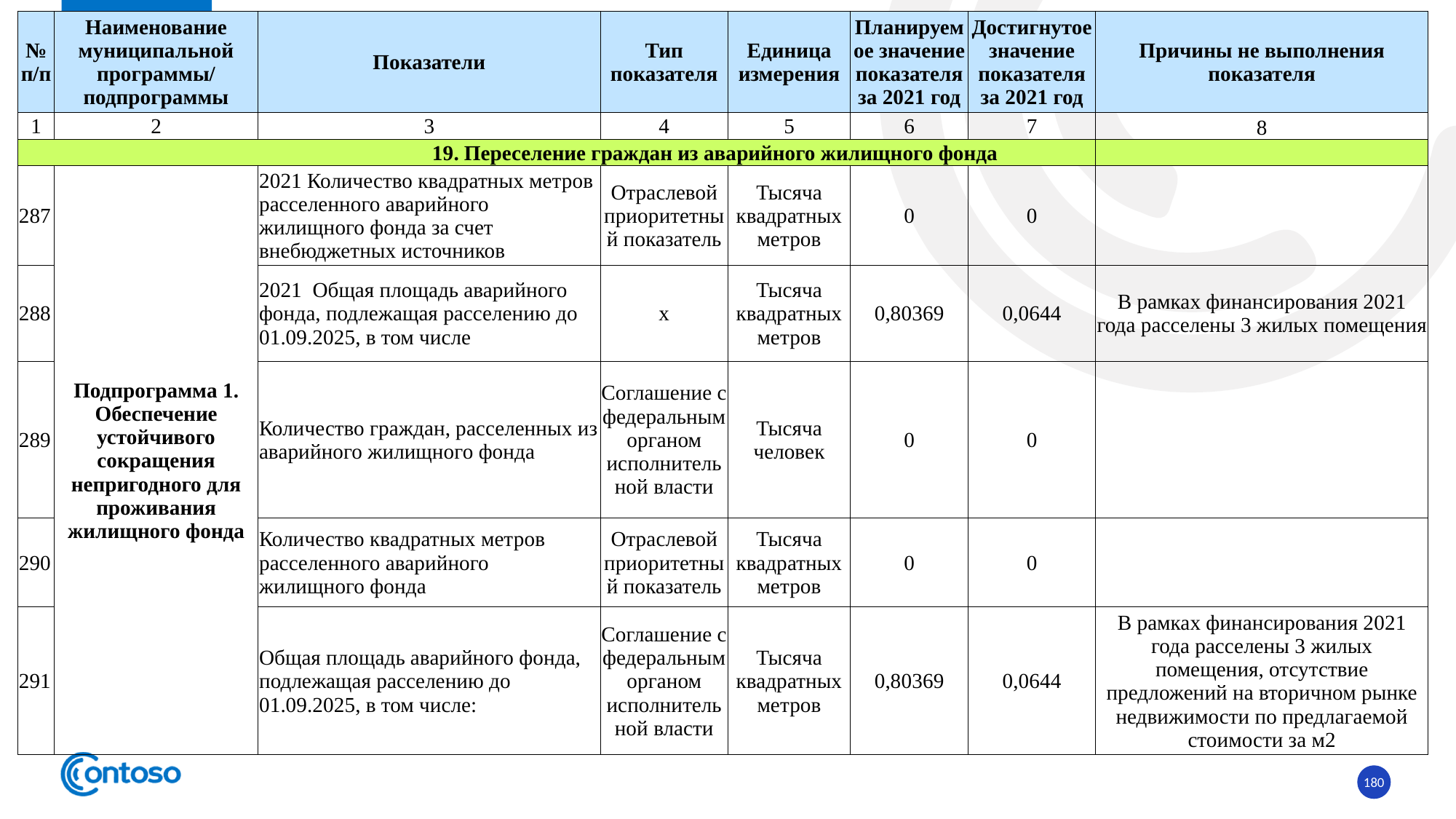

| № п/п | Наименование муниципальной программы/ подпрограммы | Показатели | Тип показателя | Единица измерения | Планируемое значение показателя за 2021 год | Достигнутое значение показателя за 2021 год | Причины не выполнения показателя |
| --- | --- | --- | --- | --- | --- | --- | --- |
| 1 | 2 | 3 | 4 | 5 | 6 | 7 | 8 |
| 19. Переселение граждан из аварийного жилищного фонда |  |  |  |  |  |  |  |
| 287 | Подпрограмма 1. Обеспечение устойчивого сокращения непригодного для проживания жилищного фонда | 2021 Количество квадратных метров расселенного аварийного жилищного фонда за счет внебюджетных источников | Отраслевой приоритетный показатель | Тысяча квадратных метров | 0 | 0 |  |
| 288 |  | 2021 Общая площадь аварийного фонда, подлежащая расселению до 01.09.2025, в том числе | х | Тысяча квадратных метров | 0,80369 | 0,0644 | В рамках финансирования 2021 года расселены 3 жилых помещения |
| 289 |  | Количество граждан, расселенных из аварийного жилищного фонда | Соглашение с федеральным органом исполнительной власти | Тысяча человек | 0 | 0 |  |
| 290 |  | Количество квадратных метров расселенного аварийного жилищного фонда | Отраслевой приоритетный показатель | Тысяча квадратных метров | 0 | 0 |  |
| 291 |  | Общая площадь аварийного фонда, подлежащая расселению до 01.09.2025, в том числе: | Соглашение с федеральным органом исполнительной власти | Тысяча квадратных метров | 0,80369 | 0,0644 | В рамках финансирования 2021 года расселены 3 жилых помещения, отсутствие предложений на вторичном рынке недвижимости по предлагаемой стоимости за м2 |
180